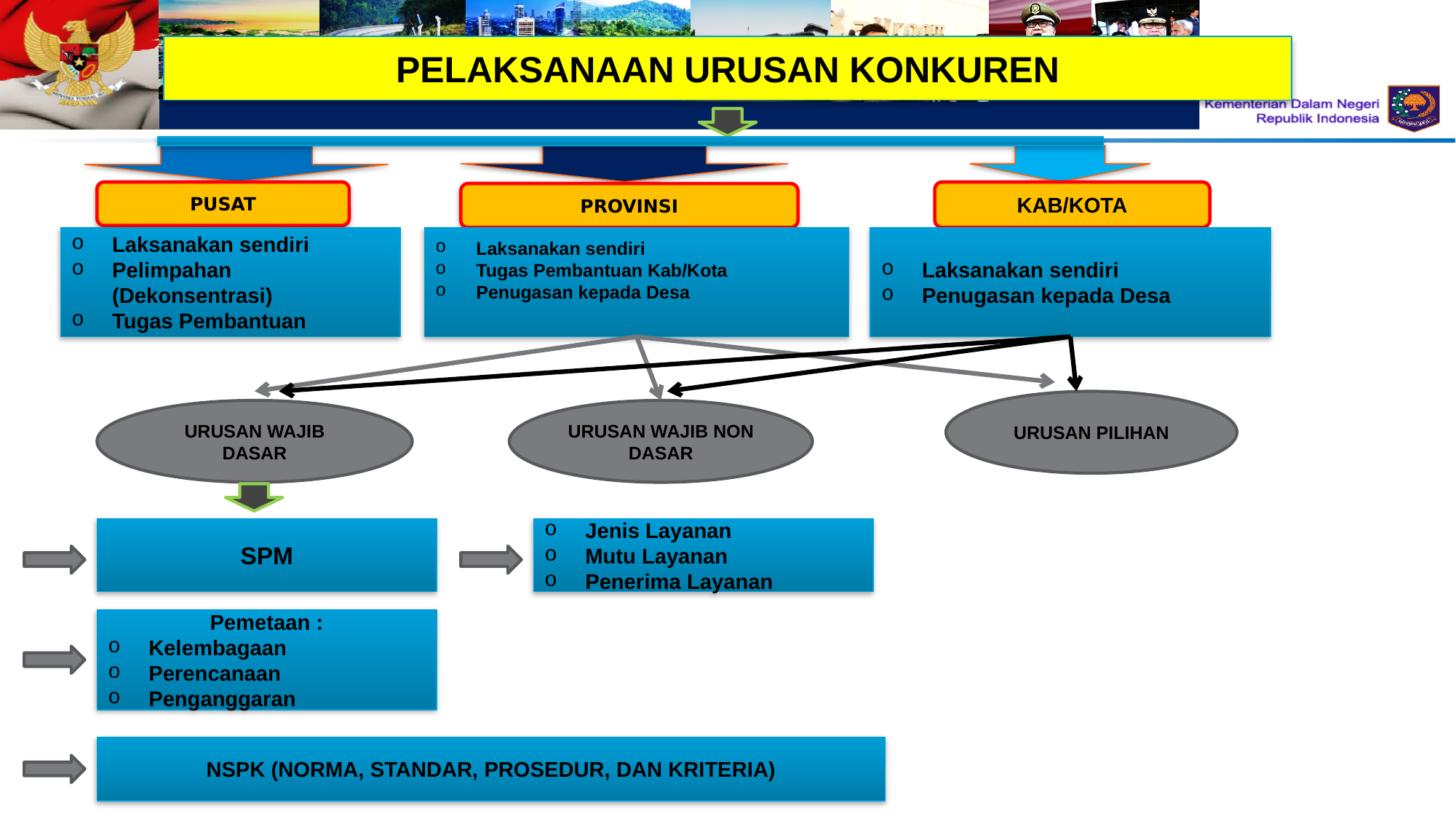

PELAKSANAAN URUSAN KONKUREN

KAB/KOTA

PUSAT

PROVINSI
Laksanakan sendiri
Pelimpahan (Dekonsentrasi)
Tugas Pembantuan
Laksanakan sendiri
Tugas Pembantuan Kab/Kota
Penugasan kepada Desa

Laksanakan sendiri
Penugasan kepada Desa
URUSAN PILIHAN
URUSAN WAJIB DASAR
URUSAN WAJIB NON DASAR

SPM
Jenis Layanan
Mutu Layanan
Penerima Layanan

Pemetaan :
Kelembagaan
Perencanaan
Penganggaran

NSPK (NORMA, STANDAR, PROSEDUR, DAN KRITERIA)